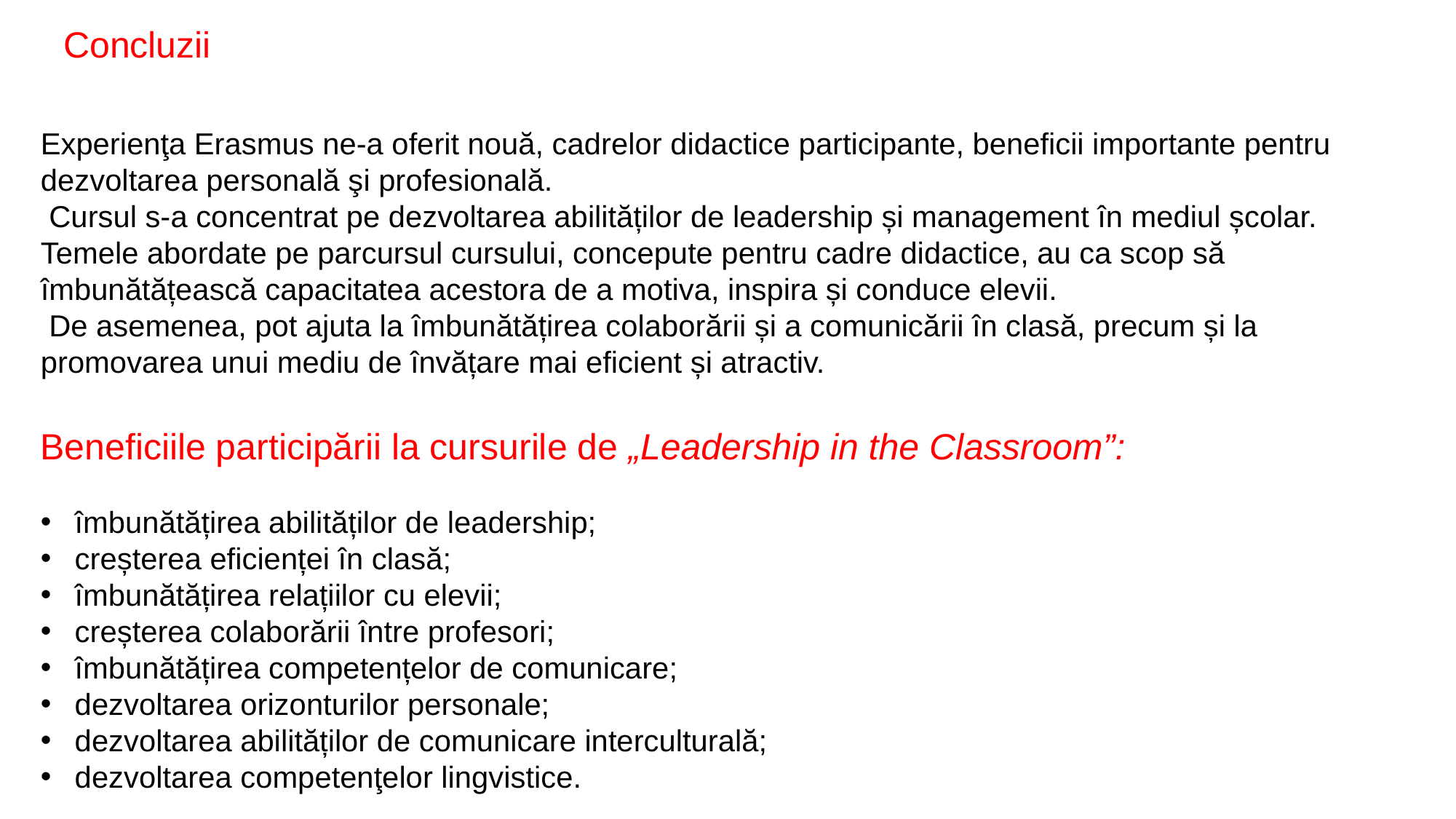

Concluzii

Experienţa Erasmus ne-a oferit nouă, cadrelor didactice participante, beneficii importante pentru dezvoltarea personală şi profesională.
 Cursul s-a concentrat pe dezvoltarea abilităților de leadership și management în mediul școlar.
Temele abordate pe parcursul cursului, concepute pentru cadre didactice, au ca scop să îmbunătățească capacitatea acestora de a motiva, inspira și conduce elevii.
 De asemenea, pot ajuta la îmbunătățirea colaborării și a comunicării în clasă, precum și la promovarea unui mediu de învățare mai eficient și atractiv.

Beneficiile participării la cursurile de „Leadership in the Classroom”:

îmbunătățirea abilităților de leadership;
creșterea eficienței în clasă;
îmbunătățirea relațiilor cu elevii;
creșterea colaborării între profesori;
îmbunătățirea competențelor de comunicare;
dezvoltarea orizonturilor personale;
dezvoltarea abilităților de comunicare interculturală;
dezvoltarea competenţelor lingvistice.